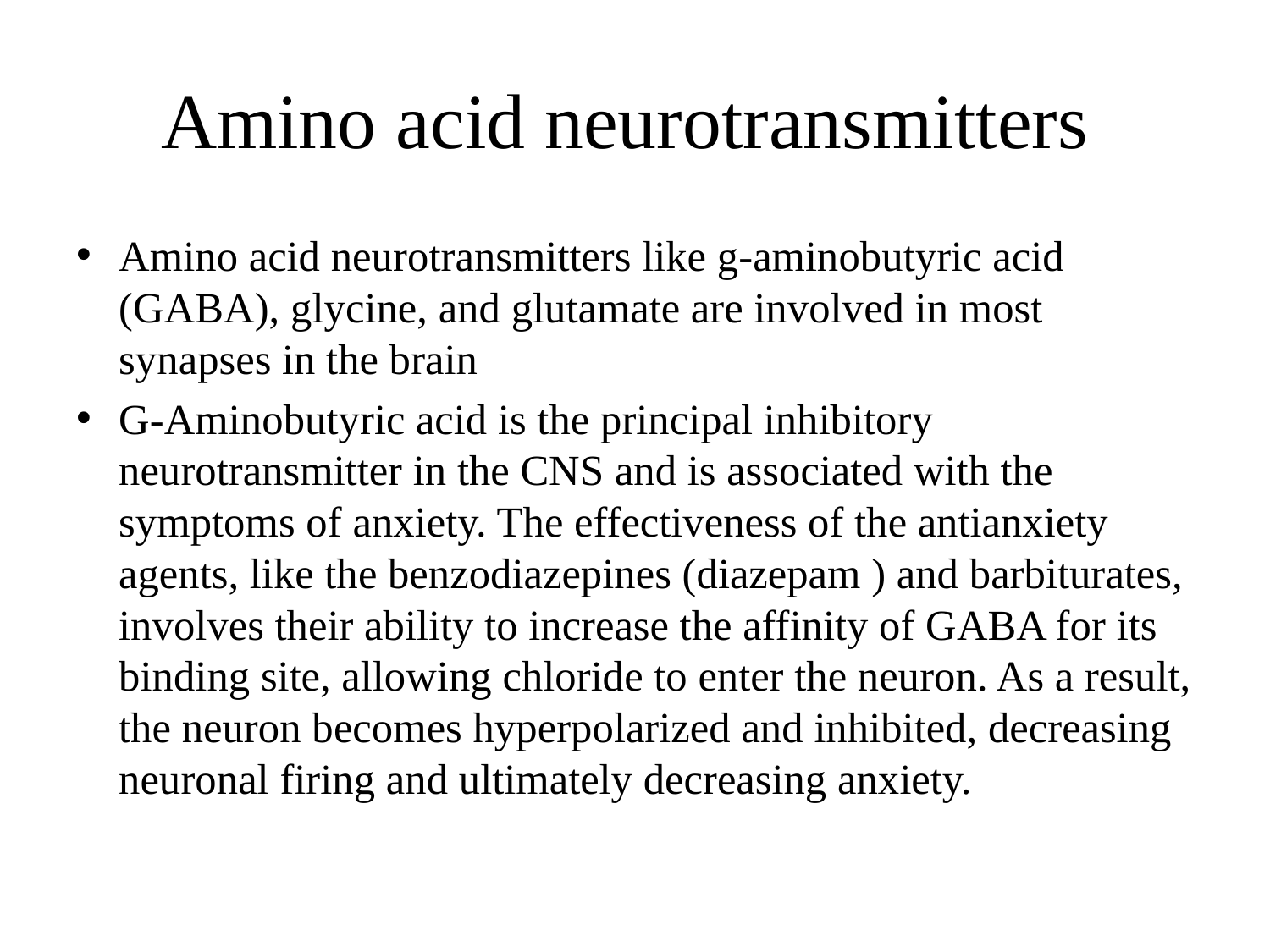

# Amino acid neurotransmitters
Amino acid neurotransmitters like g-aminobutyric acid (GABA), glycine, and glutamate are involved in most synapses in the brain
G-Aminobutyric acid is the principal inhibitory neurotransmitter in the CNS and is associated with the symptoms of anxiety. The effectiveness of the antianxiety agents, like the benzodiazepines (diazepam ) and barbiturates, involves their ability to increase the affinity of GABA for its binding site, allowing chloride to enter the neuron. As a result, the neuron becomes hyperpolarized and inhibited, decreasing neuronal firing and ultimately decreasing anxiety.